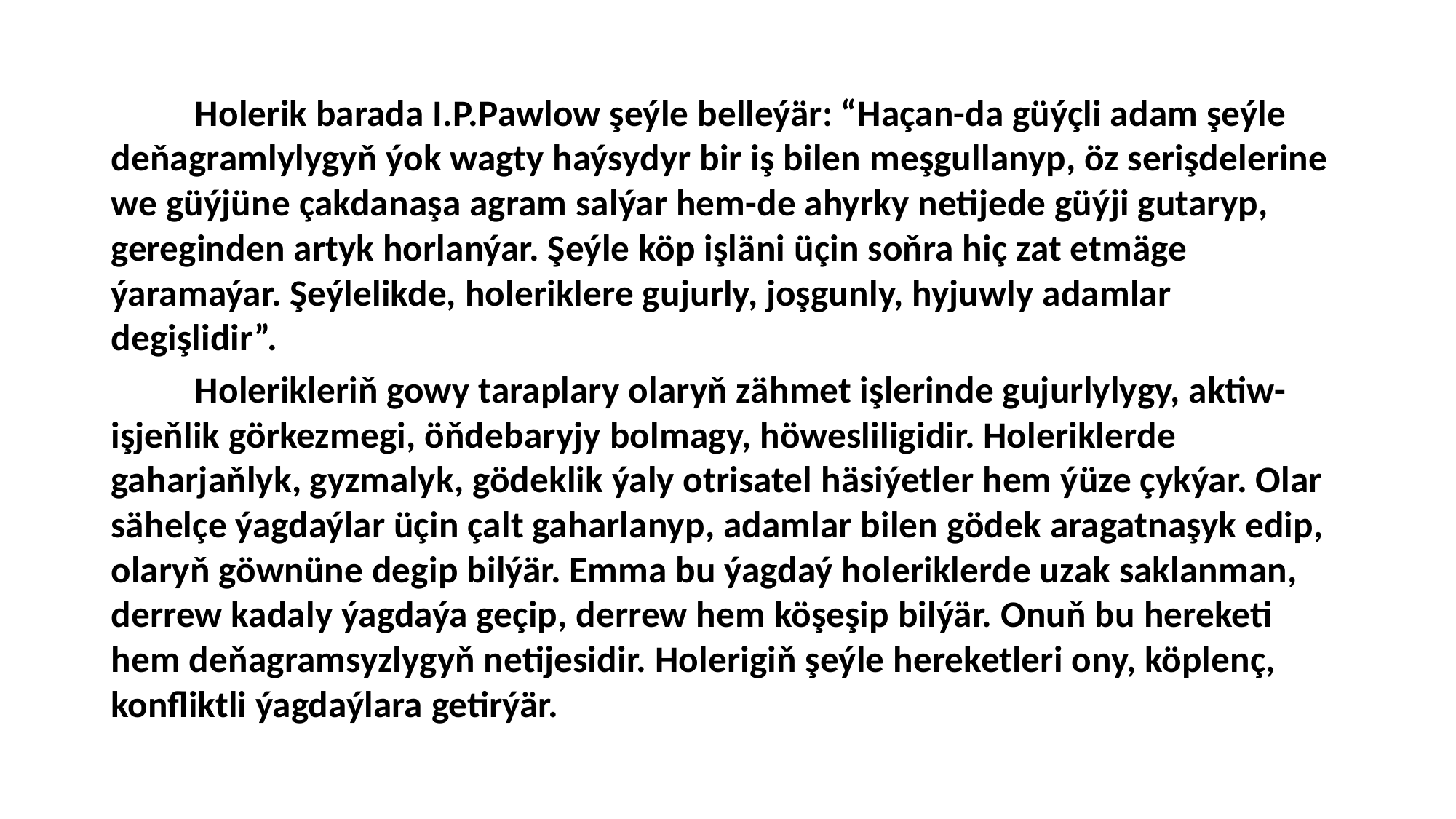

Holerik barada I.P.Pawlow şeýle belleýär: “Haçan-da güýçli adam şeýle deňagramlylygyň ýok wagty haýsydyr bir iş bilen meşgullanyp, öz serişdelerine we güýjüne çakdanaşa agram salýar hem-de ahyrky netijede güýji gutaryp, gereginden artyk horlanýar. Şeýle köp işläni üçin soňra hiç zat etmäge ýaramaýar. Şeýlelikde, holeriklere gujurly, joşgunly, hyjuwly adamlar degişlidir”.
	Holerikleriň gowy taraplary olaryň zähmet işlerinde gujurlylygy, aktiw- işjeňlik görkezmegi, öňdebaryjy bolmagy, höwesliligidir. Holeriklerde gaharjaňlyk, gyzmalyk, gödeklik ýaly otrisatel häsiýetler hem ýüze çykýar. Olar sähelçe ýagdaýlar üçin çalt gaharlanyp, adamlar bilen gödek aragatnaşyk edip, olaryň göwnüne degip bilýär. Emma bu ýagdaý holeriklerde uzak saklanman, derrew kadaly ýagdaýa geçip, derrew hem köşeşip bilýär. Onuň bu hereketi hem deňagramsyzlygyň netijesidir. Holerigiň şeýle hereketleri ony, köplenç, konfliktli ýagdaýlara getirýär.